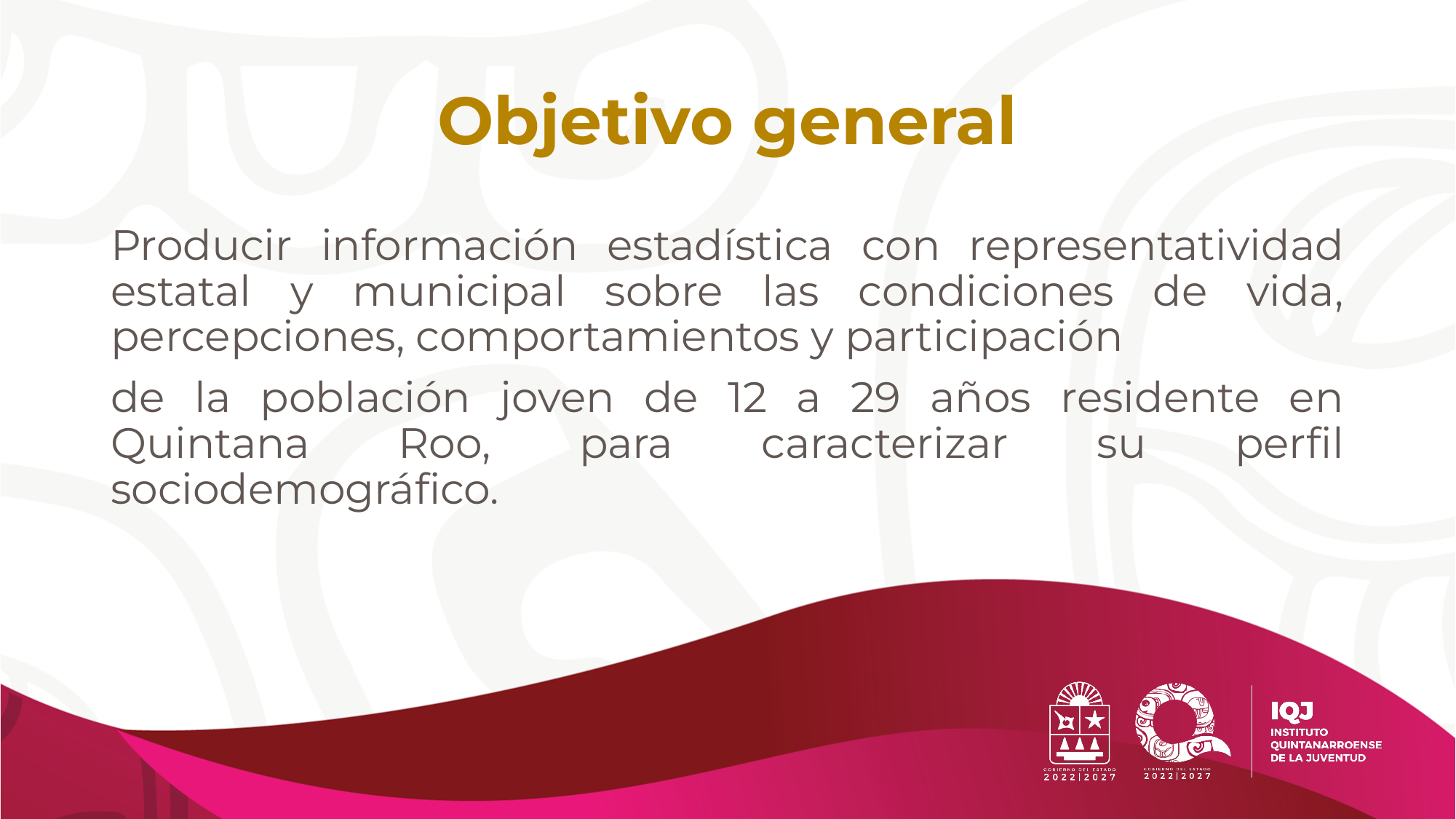

# Objetivo general
Producir información estadística con representatividad estatal y municipal sobre las condiciones de vida, percepciones, comportamientos y participación
de la población joven de 12 a 29 años residente en Quintana Roo, para caracterizar su perfil sociodemográfico.